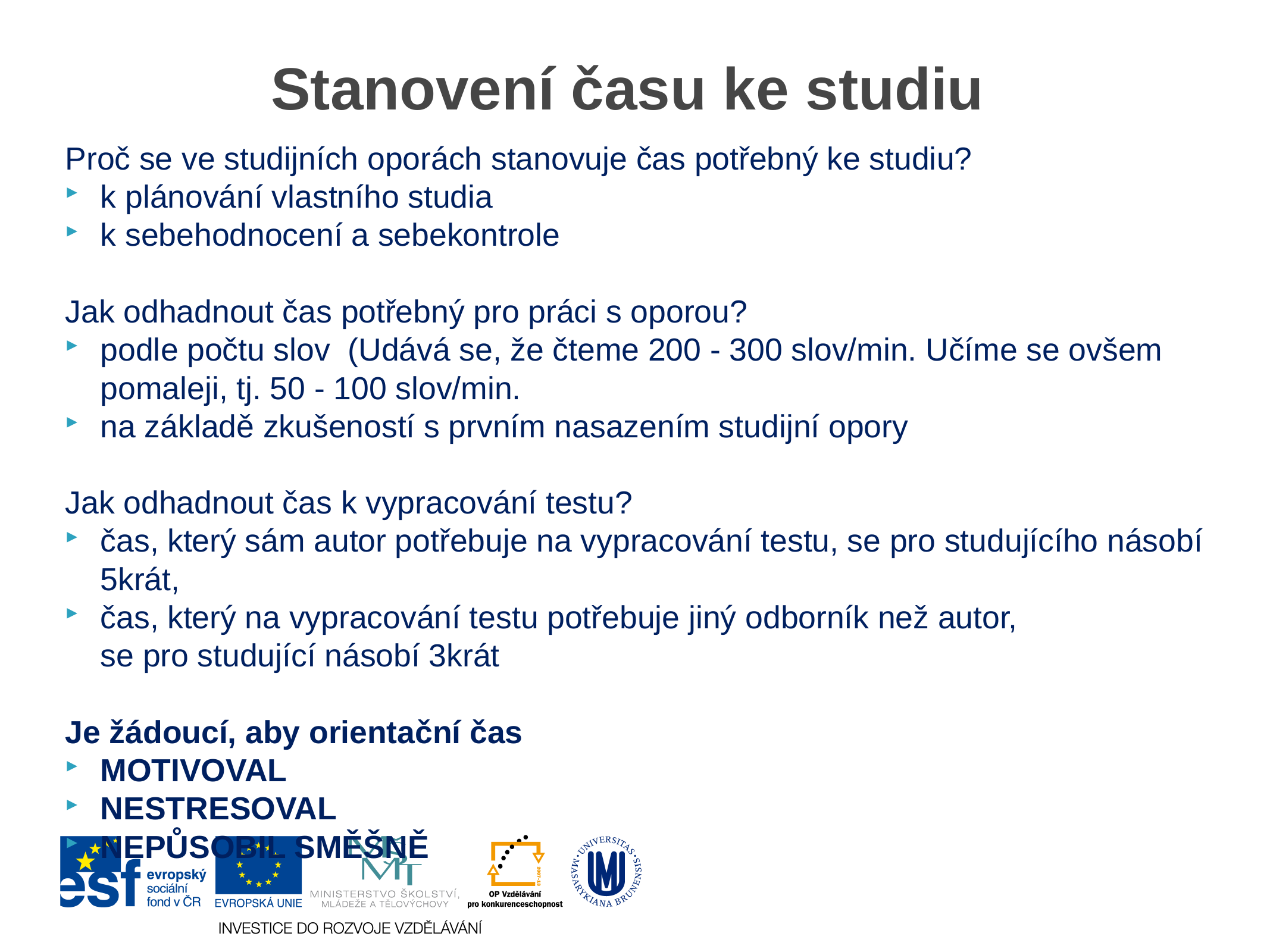

# Stanovení času ke studiu
Proč se ve studijních oporách stanovuje čas potřebný ke studiu?
k plánování vlastního studia
k sebehodnocení a sebekontrole

Jak odhadnout čas potřebný pro práci s oporou?
podle počtu slov  (Udává se, že čteme 200 - 300 slov/min. Učíme se ovšem pomaleji, tj. 50 - 100 slov/min.
na základě zkušeností s prvním nasazením studijní opory

Jak odhadnout čas k vypracování testu?
čas, který sám autor potřebuje na vypracování testu, se pro studujícího násobí 5krát,
čas, který na vypracování testu potřebuje jiný odborník než autor,
se pro studující násobí 3krát

Je žádoucí, aby orientační čas
MOTIVOVAL
NESTRESOVAL
NEPŮSOBIL SMĚŠNĚ